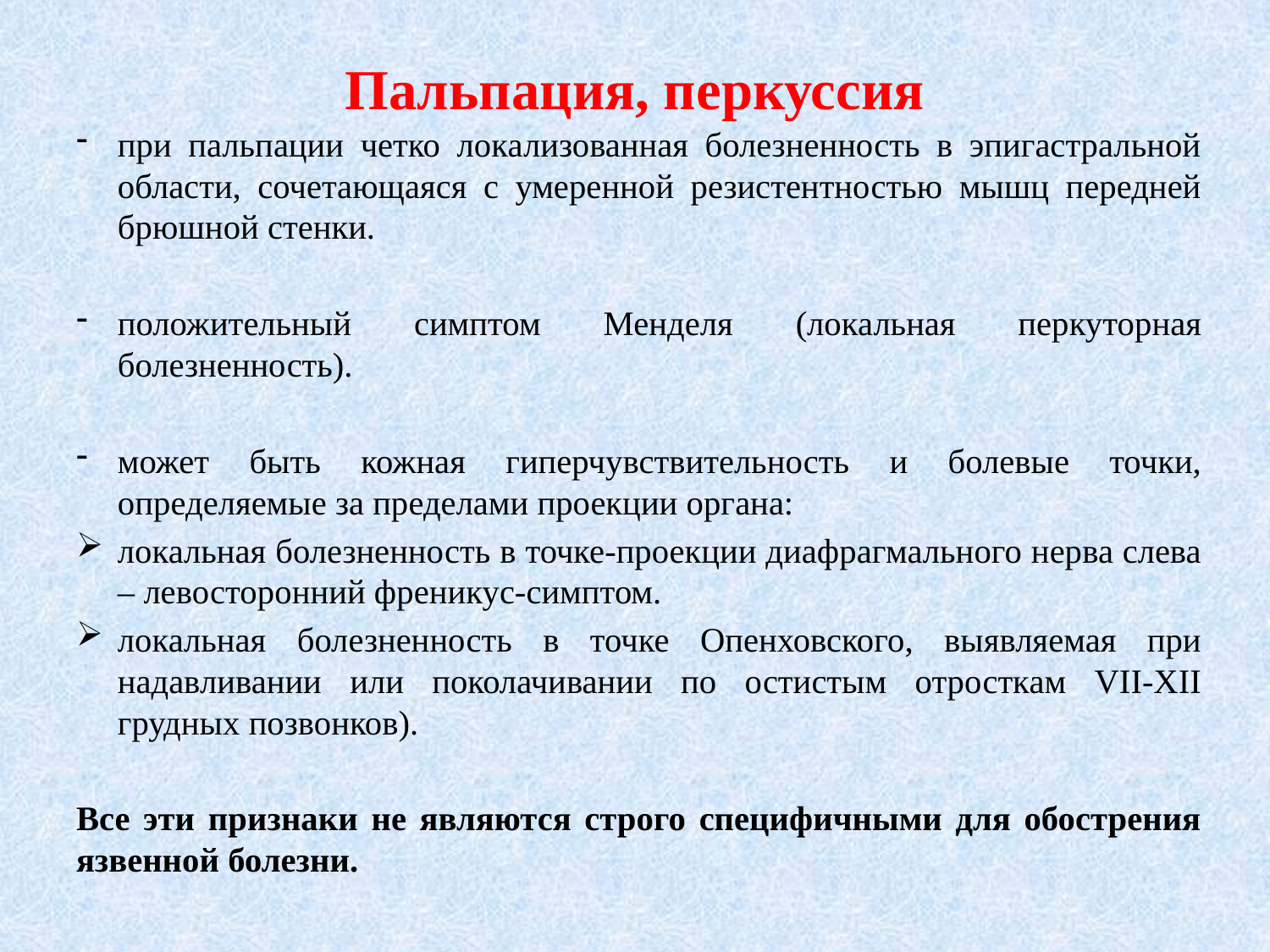

# Пальпация, перкуссия
при пальпации четко локализованная болезненность в эпигастральной области, сочетающаяся с умеренной резистентностью мышц передней брюшной стенки.

положительный симптом Менделя (локальная перкуторная болезненность).

может быть кожная гиперчувствительность и болевые точки, определяемые за пределами проекции органа:
локальная болезненность в точке-проекции диафрагмального нерва слева – левосторонний френикус-симптом.
локальная болезненность в точке Опенховского, выявляемая при надавливании или поколачивании по остистым отросткам VII-XII грудных позвонков).

Все эти признаки не являются строго специфичными для обострения язвенной болезни.